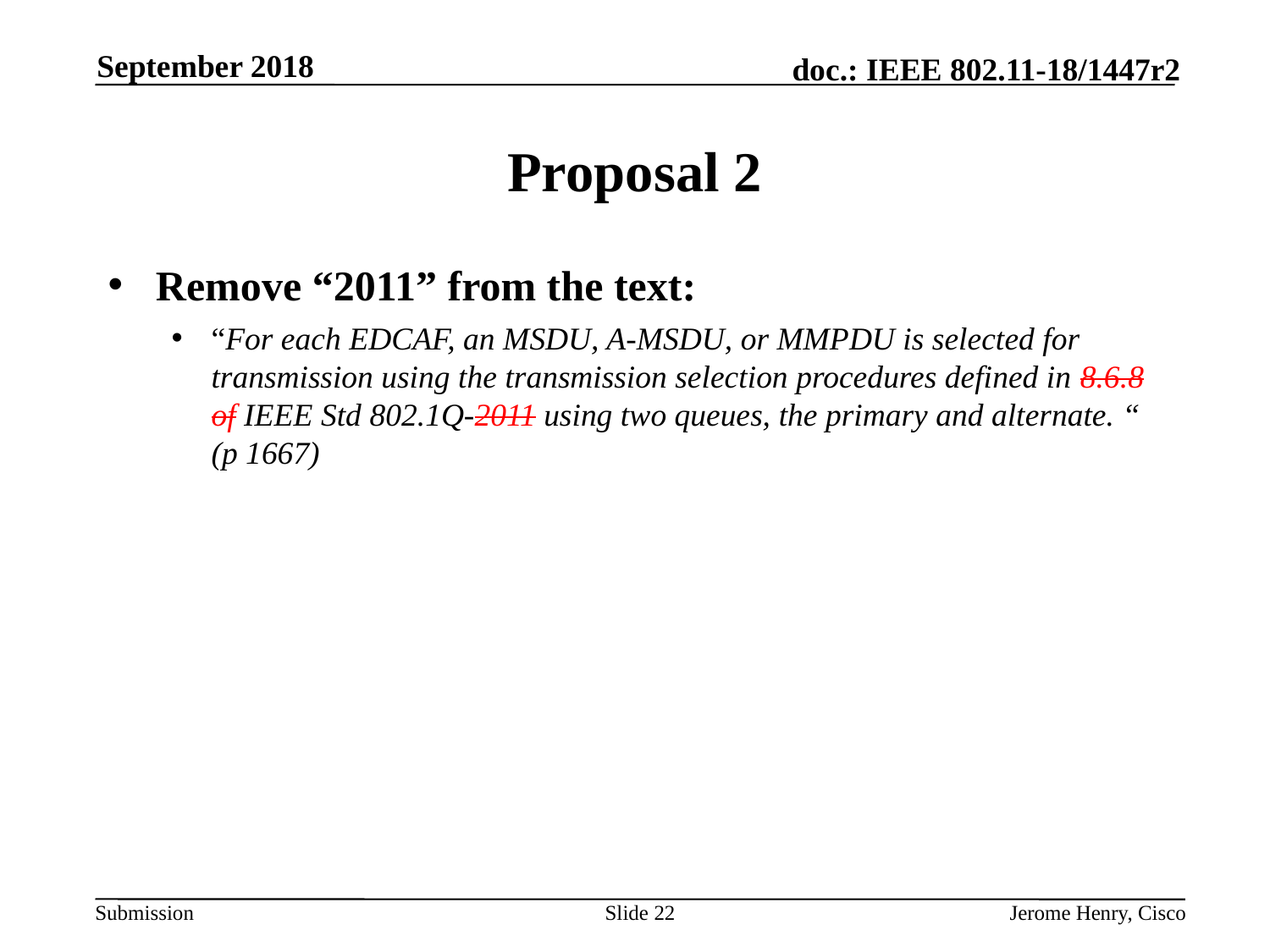

September 2018
# Proposal 2
Remove “2011” from the text:
“For each EDCAF, an MSDU, A-MSDU, or MMPDU is selected for transmission using the transmission selection procedures defined in 8.6.8 of IEEE Std 802.1Q-2011 using two queues, the primary and alternate. “ (p 1667)

Slide 22
Jerome Henry, Cisco